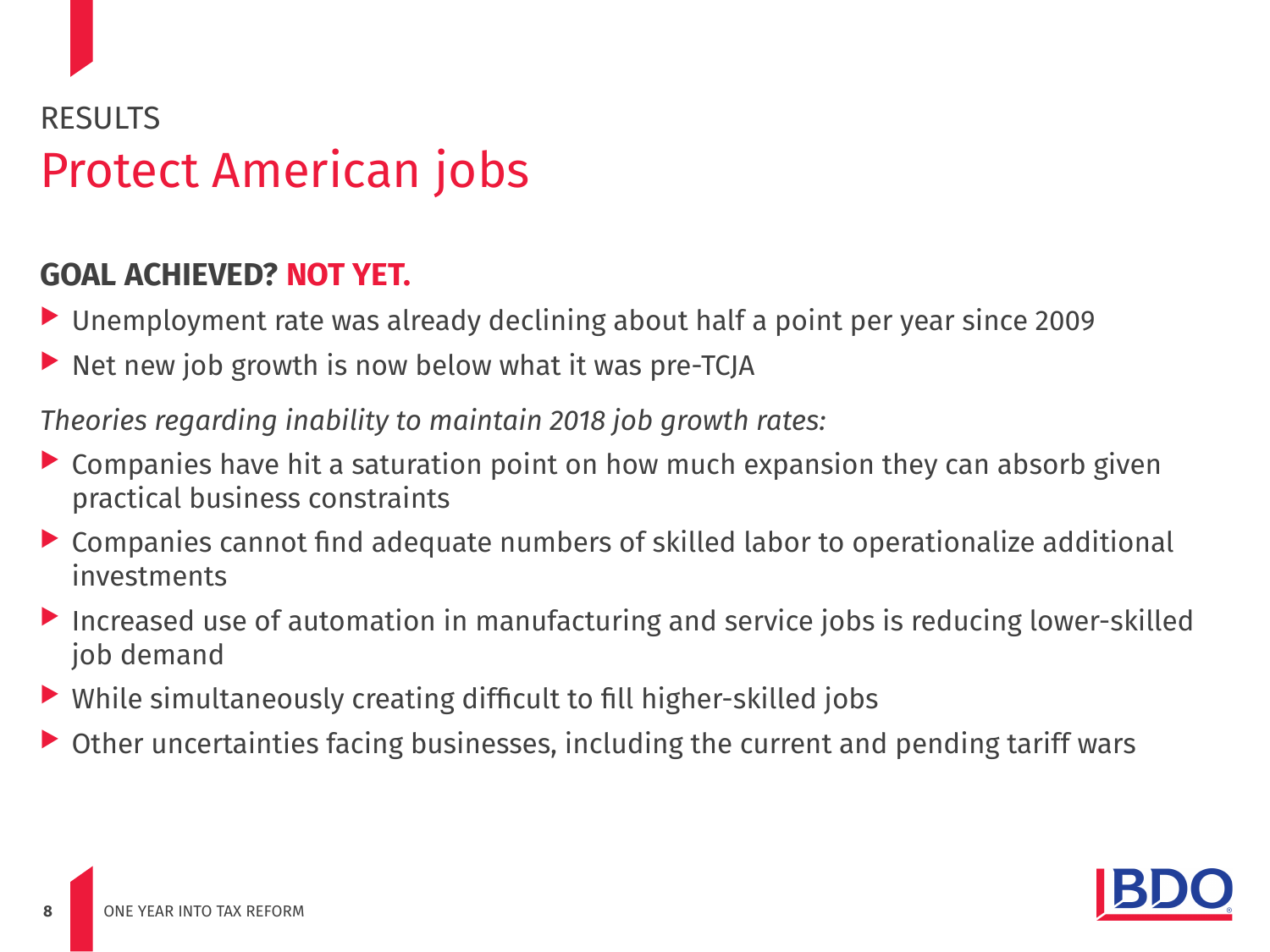

# RESULTS Protect American jobs
GOAL ACHIEVED? NOT YET.
Unemployment rate was already declining about half a point per year since 2009
Net new job growth is now below what it was pre-TCJA
Theories regarding inability to maintain 2018 job growth rates:
Companies have hit a saturation point on how much expansion they can absorb given practical business constraints
Companies cannot find adequate numbers of skilled labor to operationalize additional investments
Increased use of automation in manufacturing and service jobs is reducing lower-skilled job demand
While simultaneously creating difficult to fill higher-skilled jobs
Other uncertainties facing businesses, including the current and pending tariff wars